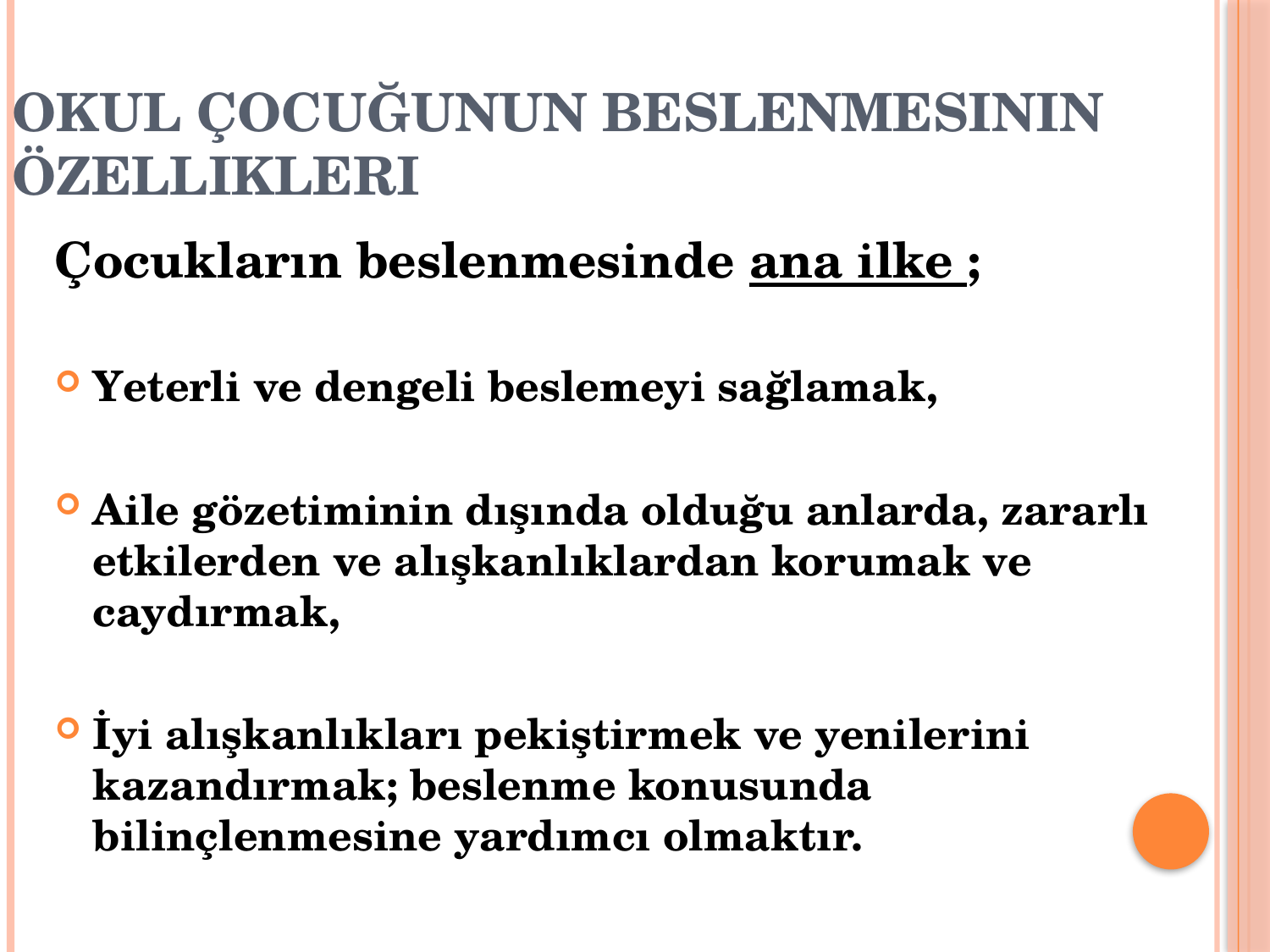

Okul Çocuğunun Beslenmesinin Özellikleri
Çocukların beslenmesinde ana ilke ;

Yeterli ve dengeli beslemeyi sağlamak,

Aile gözetiminin dışında olduğu anlarda, zararlı etkilerden ve alışkanlıklardan korumak ve caydırmak,

İyi alışkanlıkları pekiştirmek ve yenilerini kazandırmak; beslenme konusunda bilinçlenmesine yardımcı olmaktır.